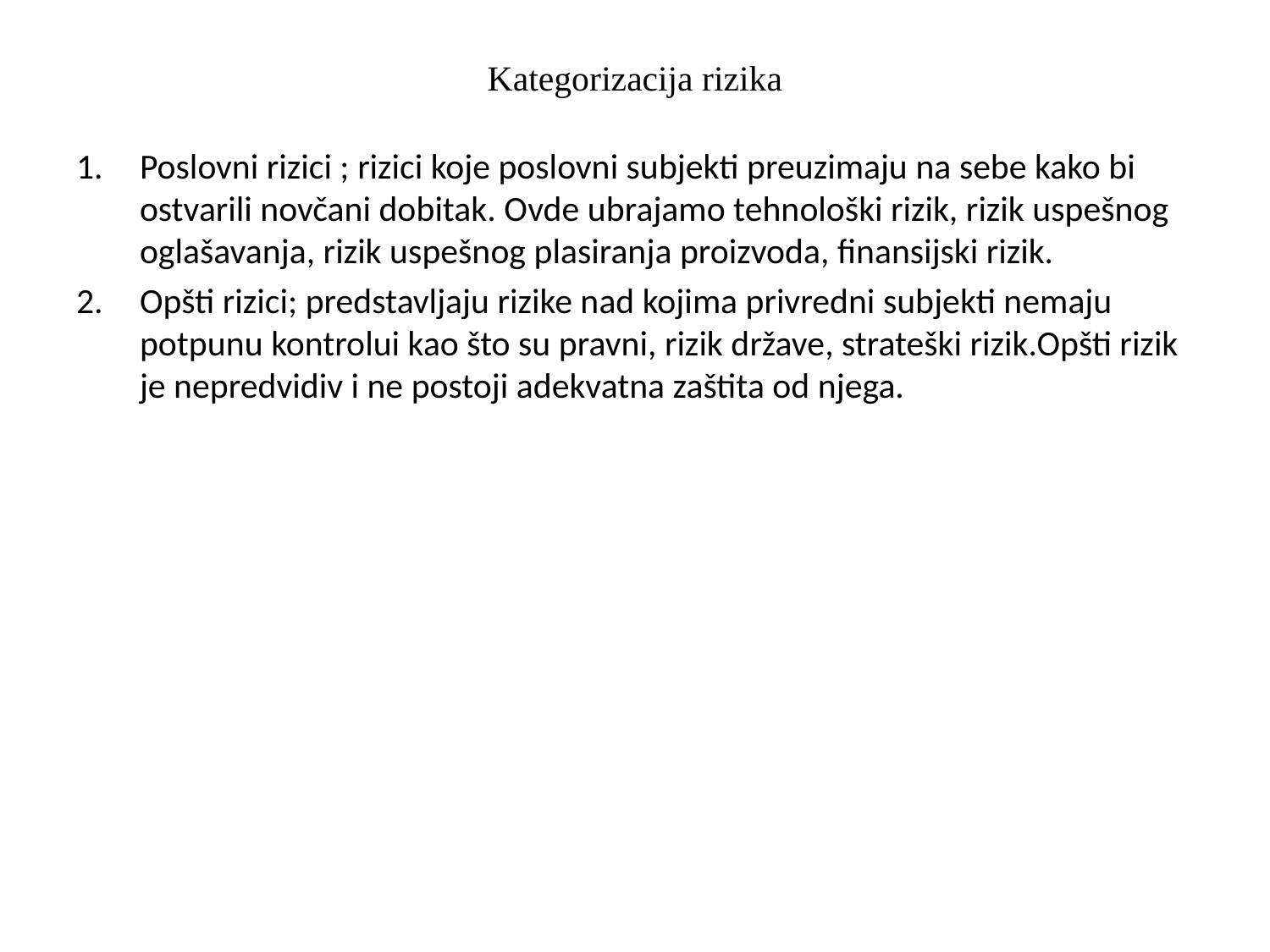

# Kategorizacija rizika
Poslovni rizici ; rizici koje poslovni subjekti preuzimaju na sebe kako bi ostvarili novčani dobitak. Ovde ubrajamo tehnološki rizik, rizik uspešnog oglašavanja, rizik uspešnog plasiranja proizvoda, finansijski rizik.
Opšti rizici; predstavljaju rizike nad kojima privredni subjekti nemaju potpunu kontrolui kao što su pravni, rizik države, strateški rizik.Opšti rizik je nepredvidiv i ne postoji adekvatna zaštita od njega.